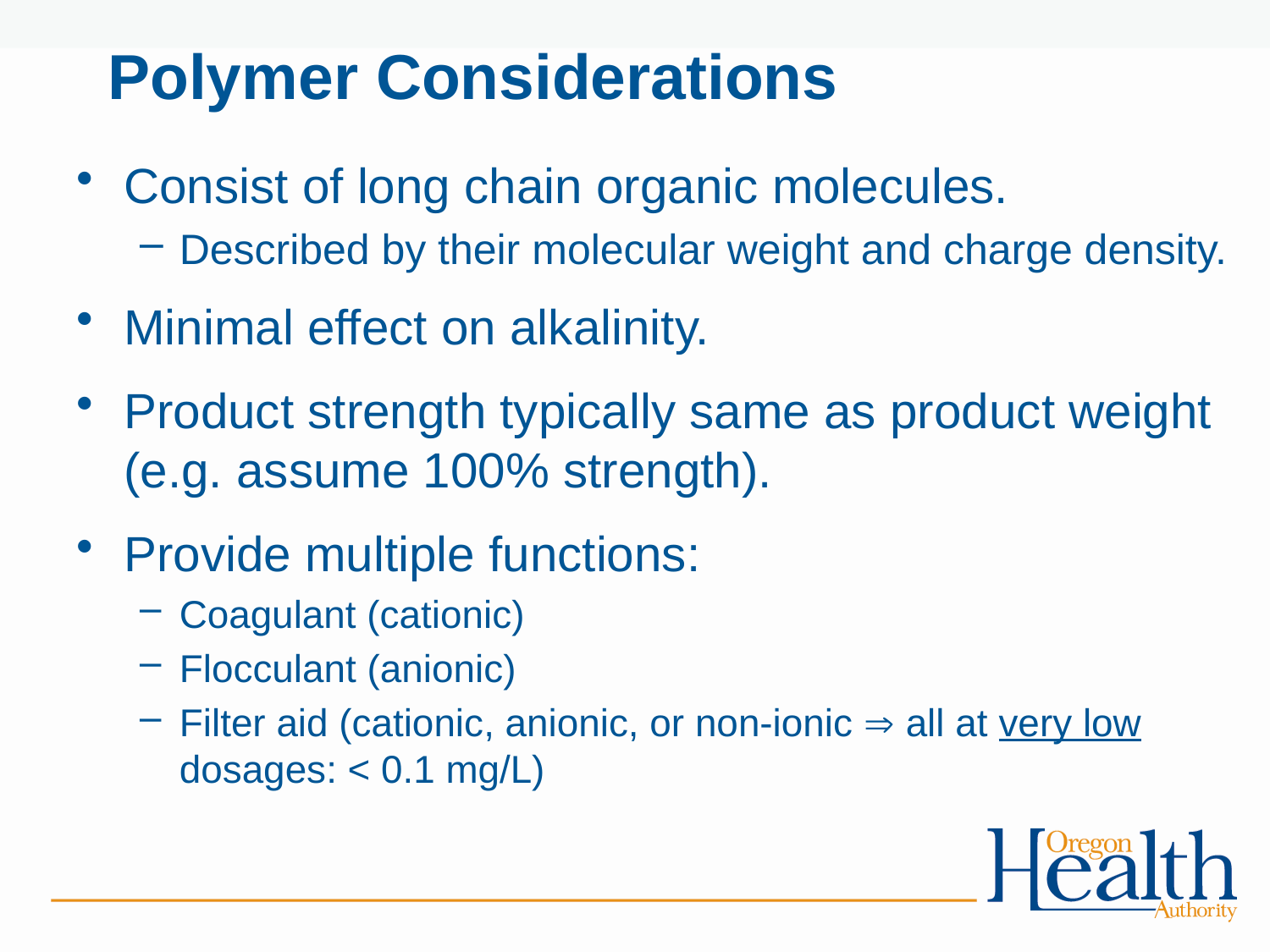

# Polymer Considerations
Consist of long chain organic molecules.
Described by their molecular weight and charge density.
Minimal effect on alkalinity.
Product strength typically same as product weight (e.g. assume 100% strength).
Provide multiple functions:
Coagulant (cationic)
Flocculant (anionic)
Filter aid (cationic, anionic, or non-ionic ⇒ all at very low dosages: < 0.1 mg/L)